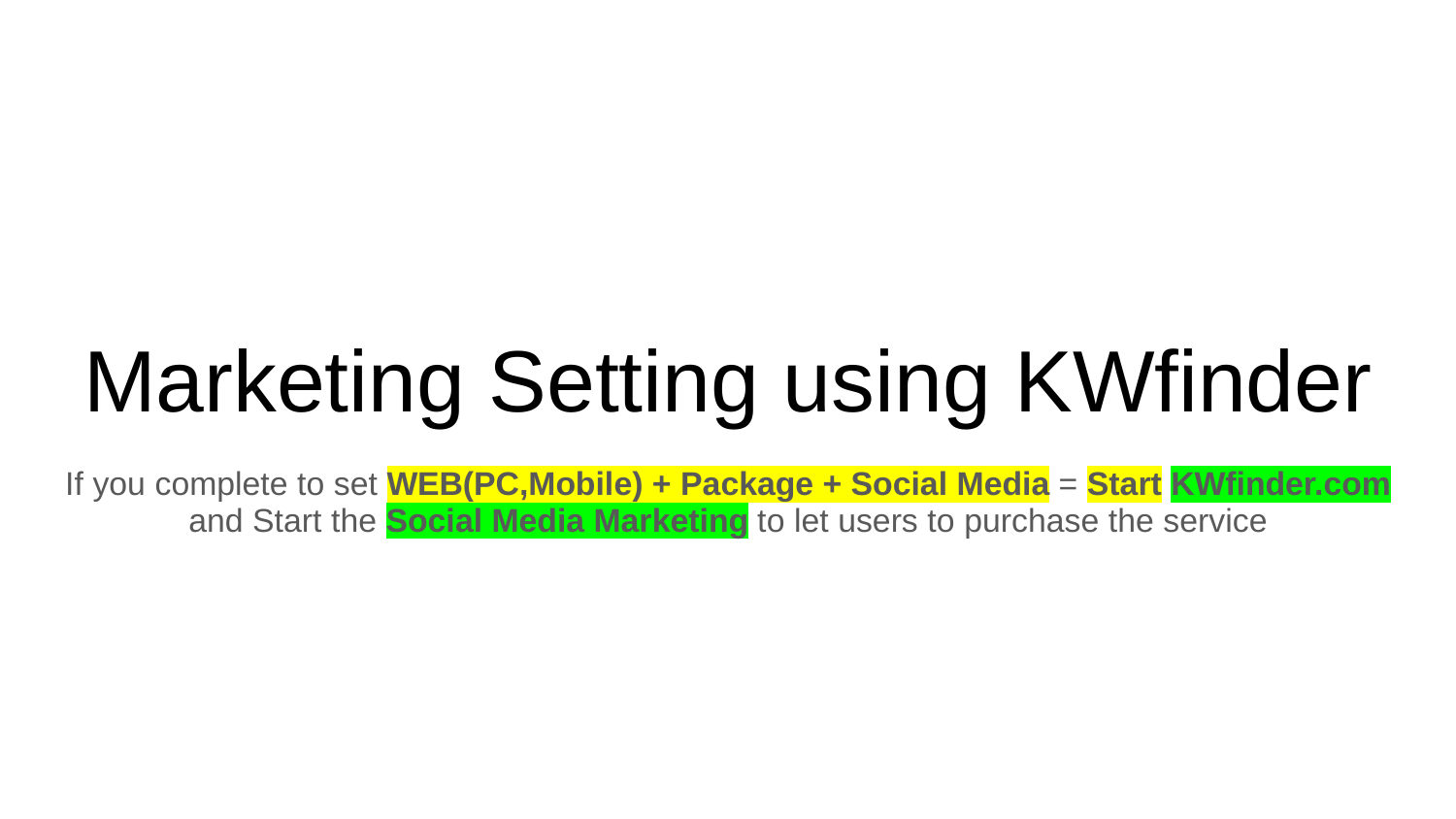

# Marketing Setting using KWfinder
If you complete to set WEB(PC,Mobile) + Package + Social Media = Start KWfinder.com and Start the Social Media Marketing to let users to purchase the service